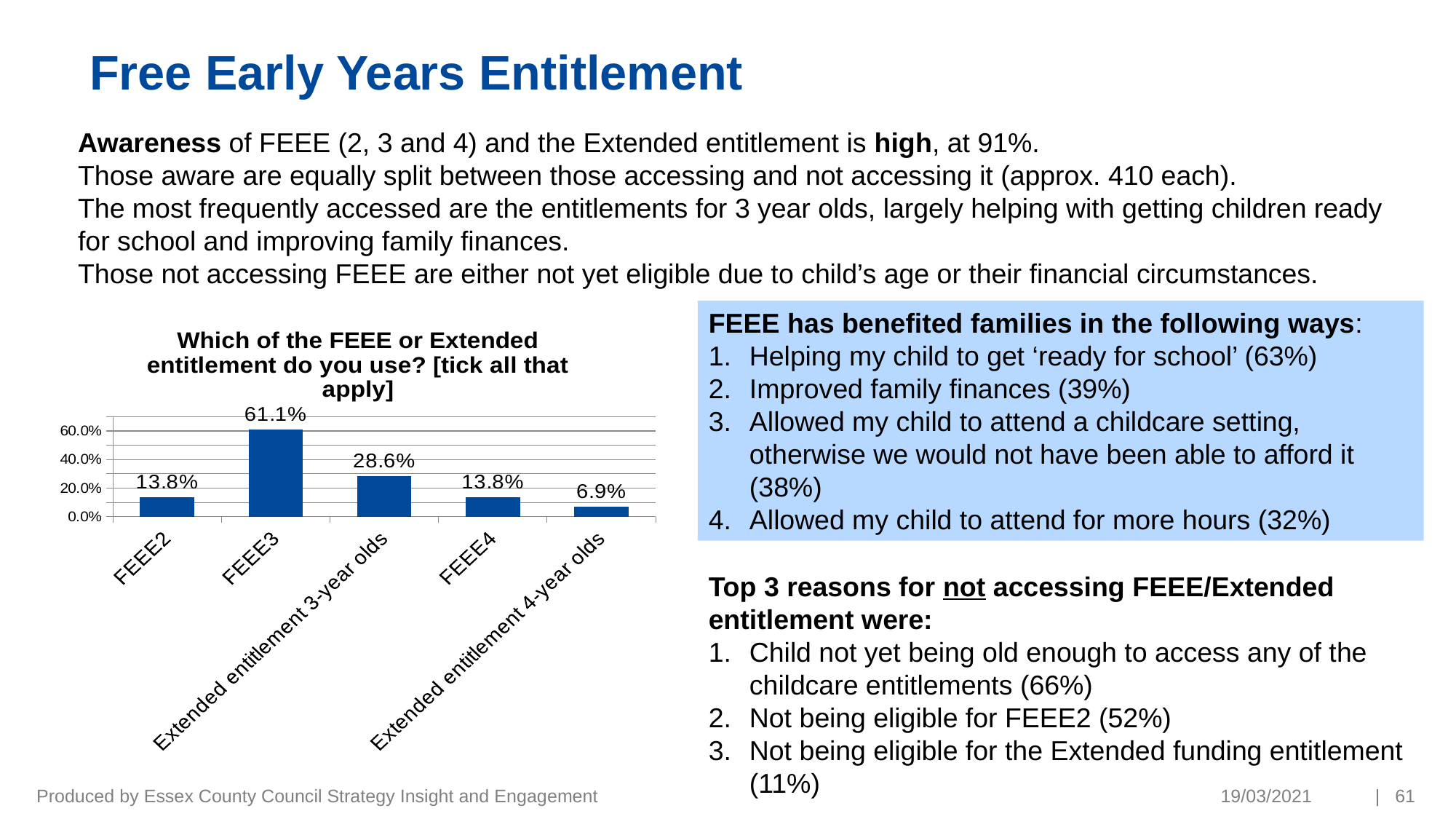

# Free Early Years Entitlement
Awareness of FEEE (2, 3 and 4) and the Extended entitlement is high, at 91%.
Those aware are equally split between those accessing and not accessing it (approx. 410 each).
The most frequently accessed are the entitlements for 3 year olds, largely helping with getting children ready for school and improving family finances.
Those not accessing FEEE are either not yet eligible due to child’s age or their financial circumstances.

FEEE has benefited families in the following ways:
Helping my child to get ‘ready for school’ (63%)
Improved family finances (39%)
Allowed my child to attend a childcare setting, otherwise we would not have been able to afford it (38%)
Allowed my child to attend for more hours (32%)

### Chart: Which of the FEEE or Extended entitlement do you use? [tick all that apply]

| Category |  |
|---|---|
| FEEE2 | 0.13793103448275862 |
| FEEE3 | 0.6108374384236454 |
| Extended entitlement 3-year olds | 0.28571428571428575 |
| FEEE4 | 0.13793103448275862 |
| Extended entitlement 4-year olds | 0.06896551724137931 |
Top 3 reasons for not accessing FEEE/Extended entitlement were:
Child not yet being old enough to access any of the childcare entitlements (66%)
Not being eligible for FEEE2 (52%)
Not being eligible for the Extended funding entitlement (11%)
Produced by Essex County Council Strategy Insight and Engagement
19/03/2021
|   61